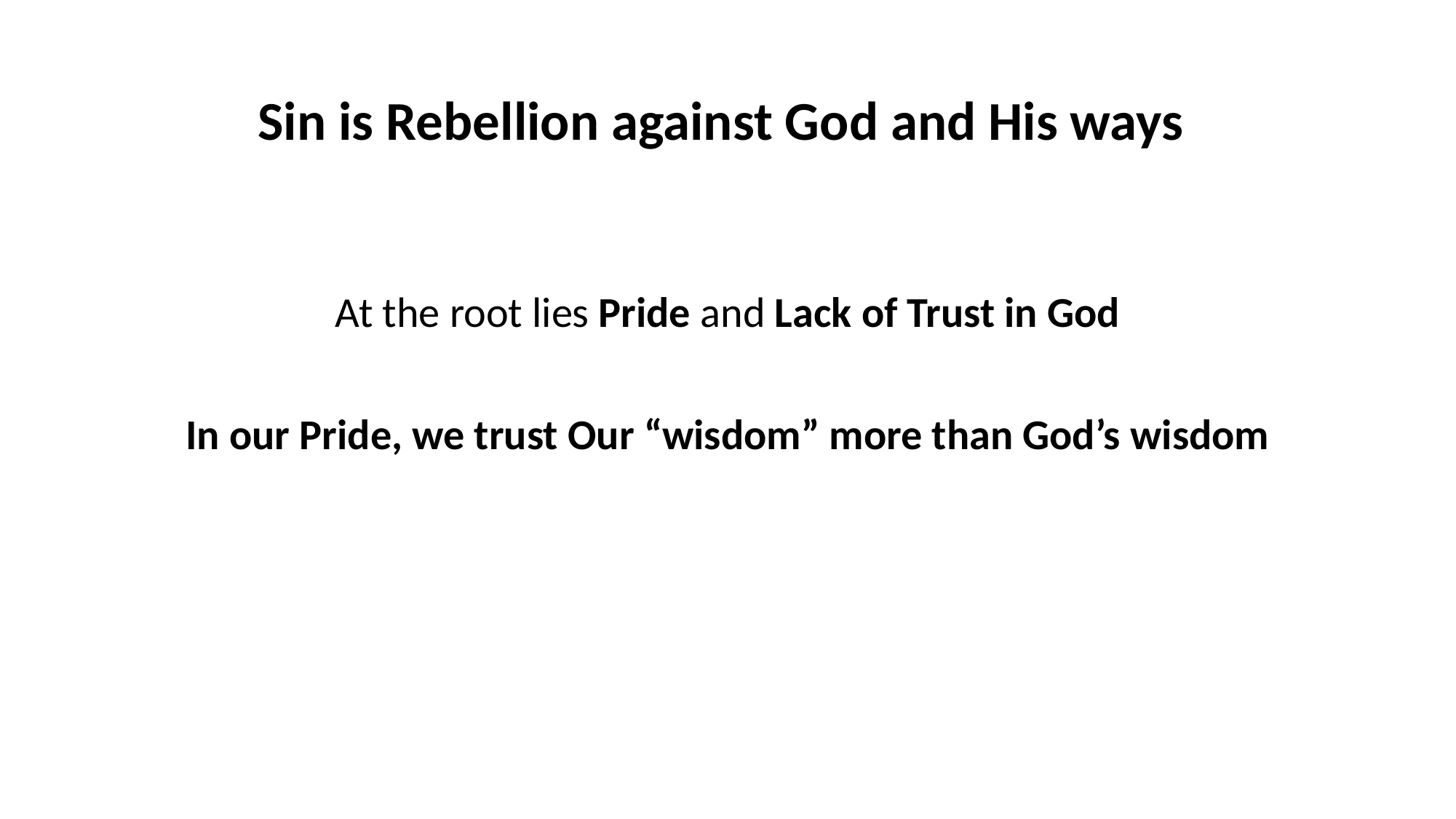

# Sin is Rebellion against God and His ways
At the root lies Pride and Lack of Trust in God

In our Pride, we trust Our “wisdom” more than God’s wisdom